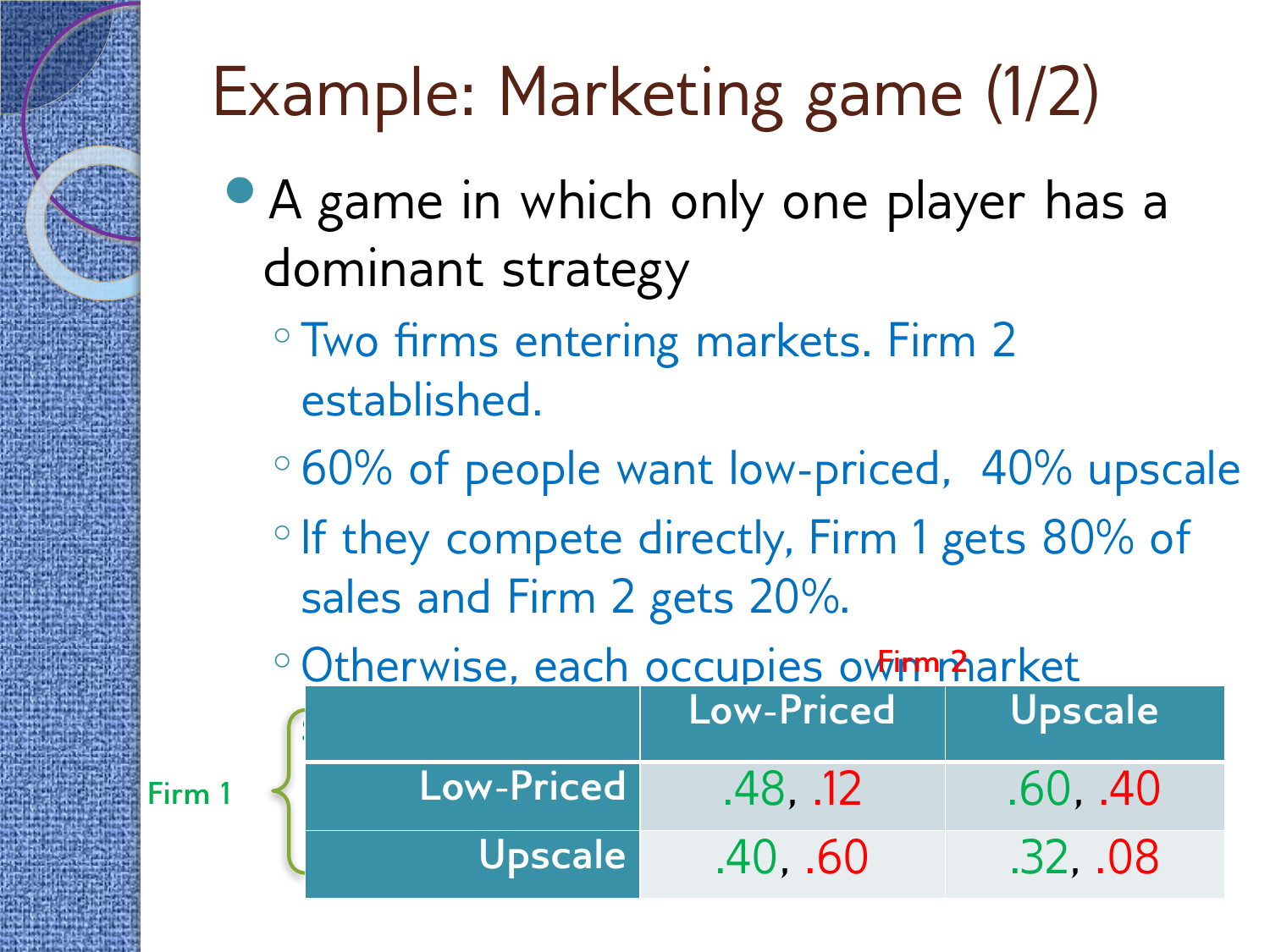

# Example: Marketing game (1/2)
A game in which only one player has a dominant strategy
Two firms entering markets. Firm 2 established.
60% of people want low-priced,  40% upscale
If they compete directly, Firm 1 gets 80% of sales and Firm 2 gets 20%.
Otherwise, each occupies own market segment
Firm 2
|  | Low-Priced | Upscale |
| --- | --- | --- |
| Low-Priced | .48, .12 | .60, .40 |
| Upscale | .40, .60 | .32, .08 |

Firm 1